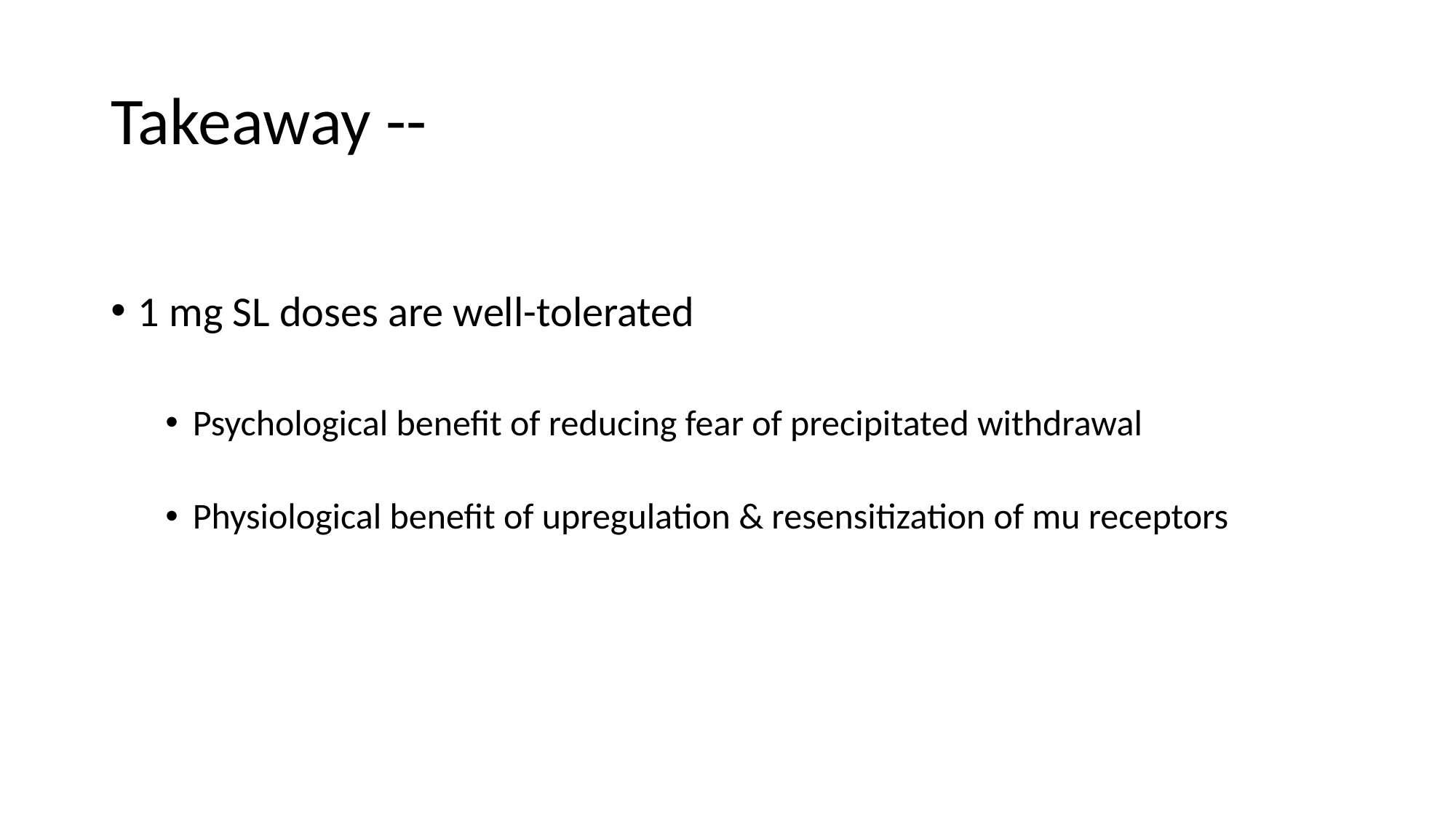

# Takeaway --

1 mg SL doses are well-tolerated

Psychological benefit of reducing fear of precipitated withdrawal

Physiological benefit of upregulation & resensitization of mu receptors